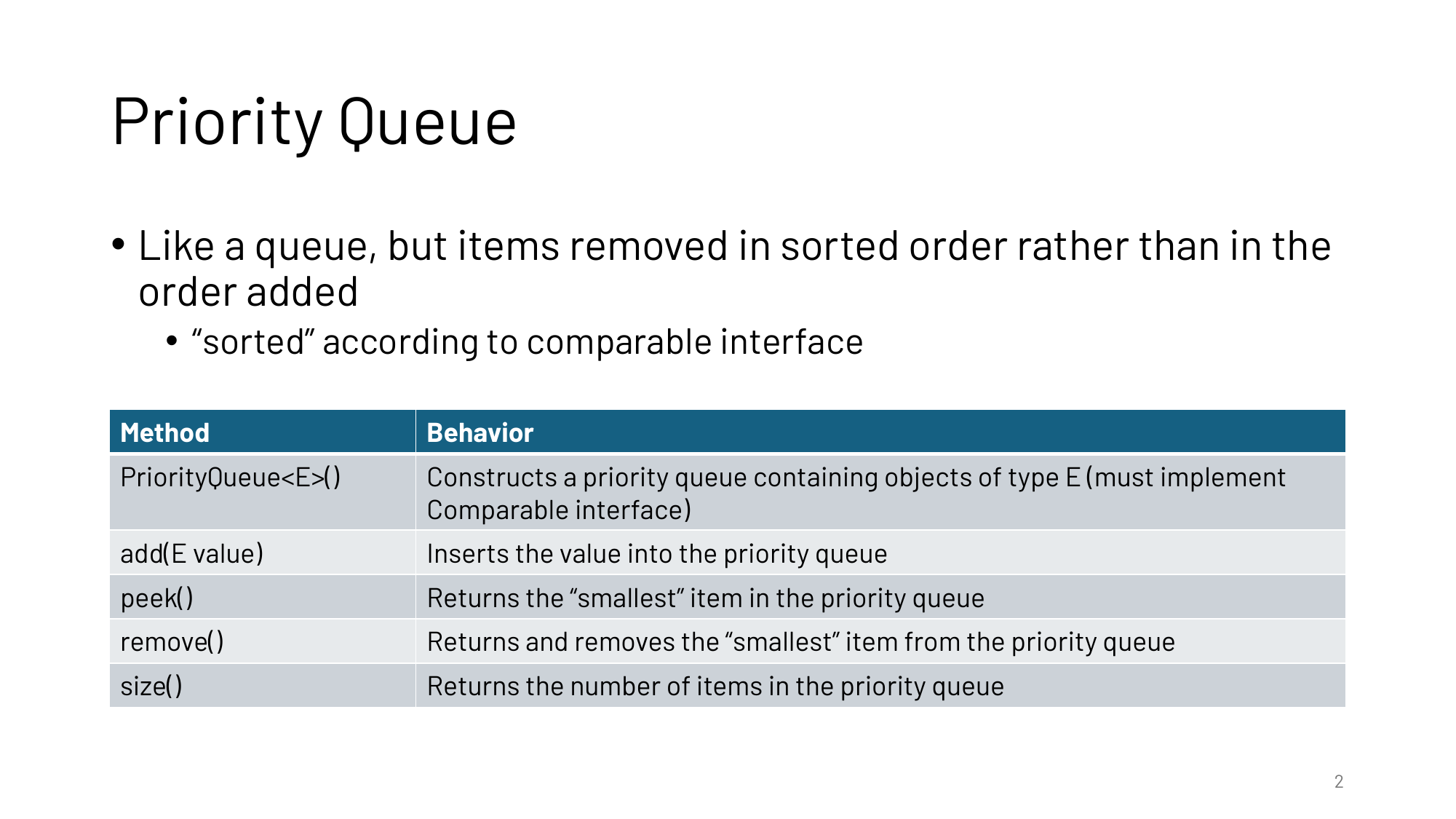

# Priority Queue
Like a queue, but items removed in sorted order rather than in the order added
“sorted” according to comparable interface

| Method | Behavior |
| --- | --- |
| PriorityQueue<E>() | Constructs a priority queue containing objects of type E (must implement Comparable interface) |
| add(E value) | Inserts the value into the priority queue |
| peek() | Returns the “smallest” item in the priority queue |
| remove() | Returns and removes the “smallest” item from the priority queue |
| size() | Returns the number of items in the priority queue |
2